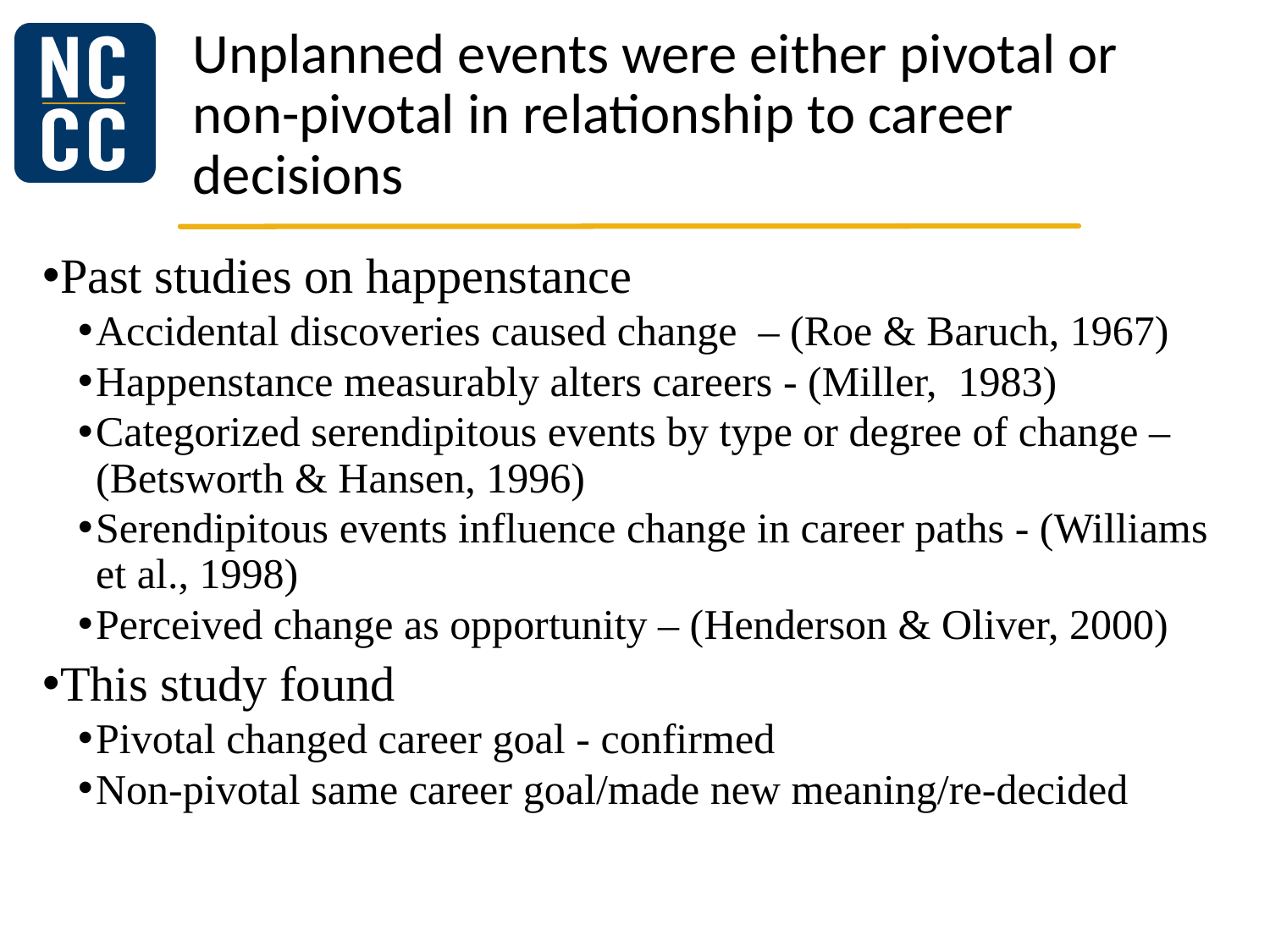

# Unplanned events were either pivotal or non-pivotal in relationship to career decisions
Past studies on happenstance
Accidental discoveries caused change  – (Roe & Baruch, 1967)
Happenstance measurably alters careers - (Miller,  1983)
Categorized serendipitous events by type or degree of change – (Betsworth & Hansen, 1996)
Serendipitous events influence change in career paths - (Williams et al., 1998)
Perceived change as opportunity – (Henderson & Oliver, 2000)
This study found
Pivotal changed career goal - confirmed
Non-pivotal same career goal/made new meaning/re-decided